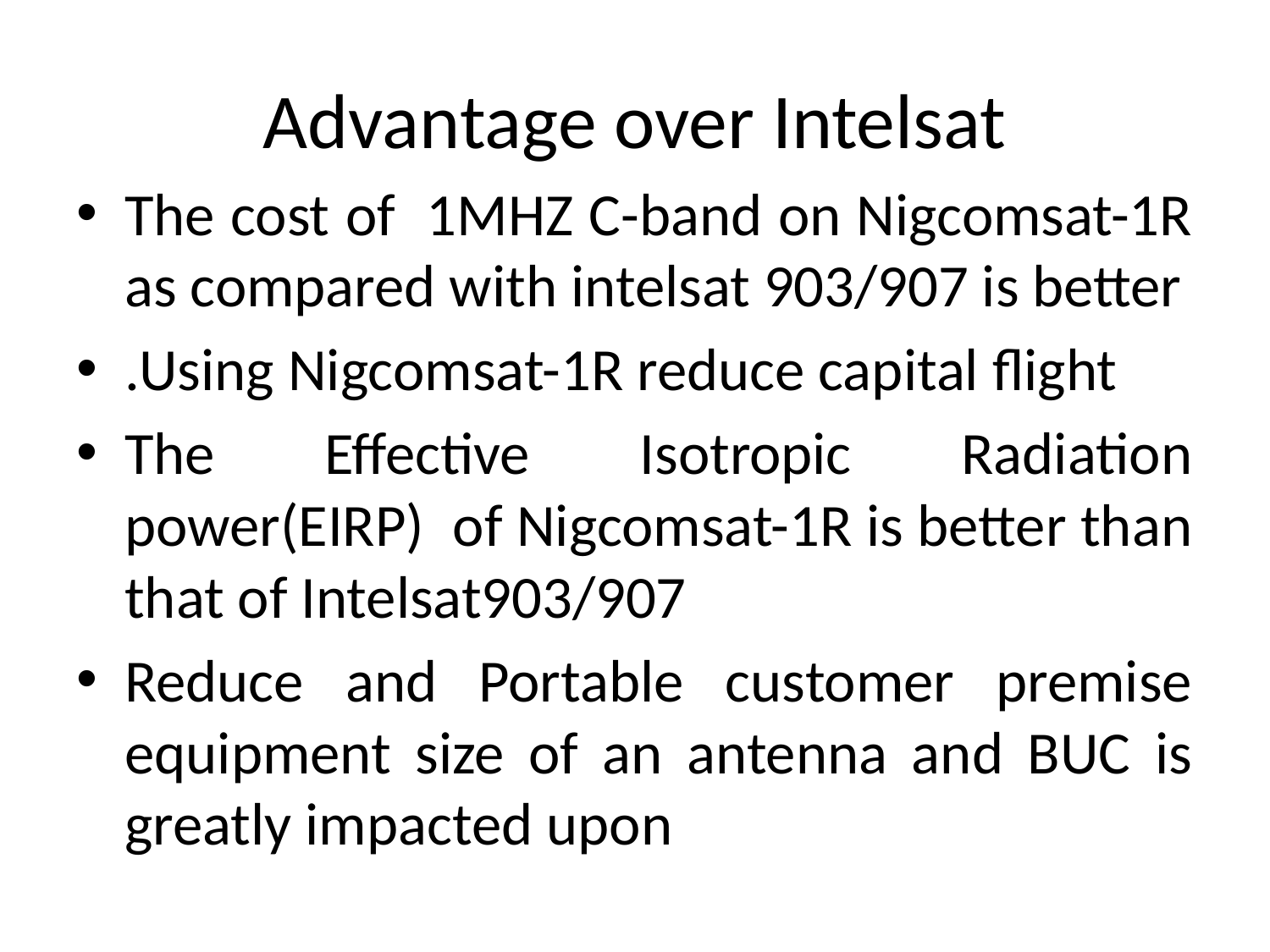

# Advantage over Intelsat
The cost of  1MHZ C-band on Nigcomsat-1R as compared with intelsat 903/907 is better
.Using Nigcomsat-1R reduce capital flight
The Effective Isotropic Radiation power(EIRP)  of Nigcomsat-1R is better than that of Intelsat903/907
Reduce and Portable customer premise equipment size of an antenna and BUC is greatly impacted upon